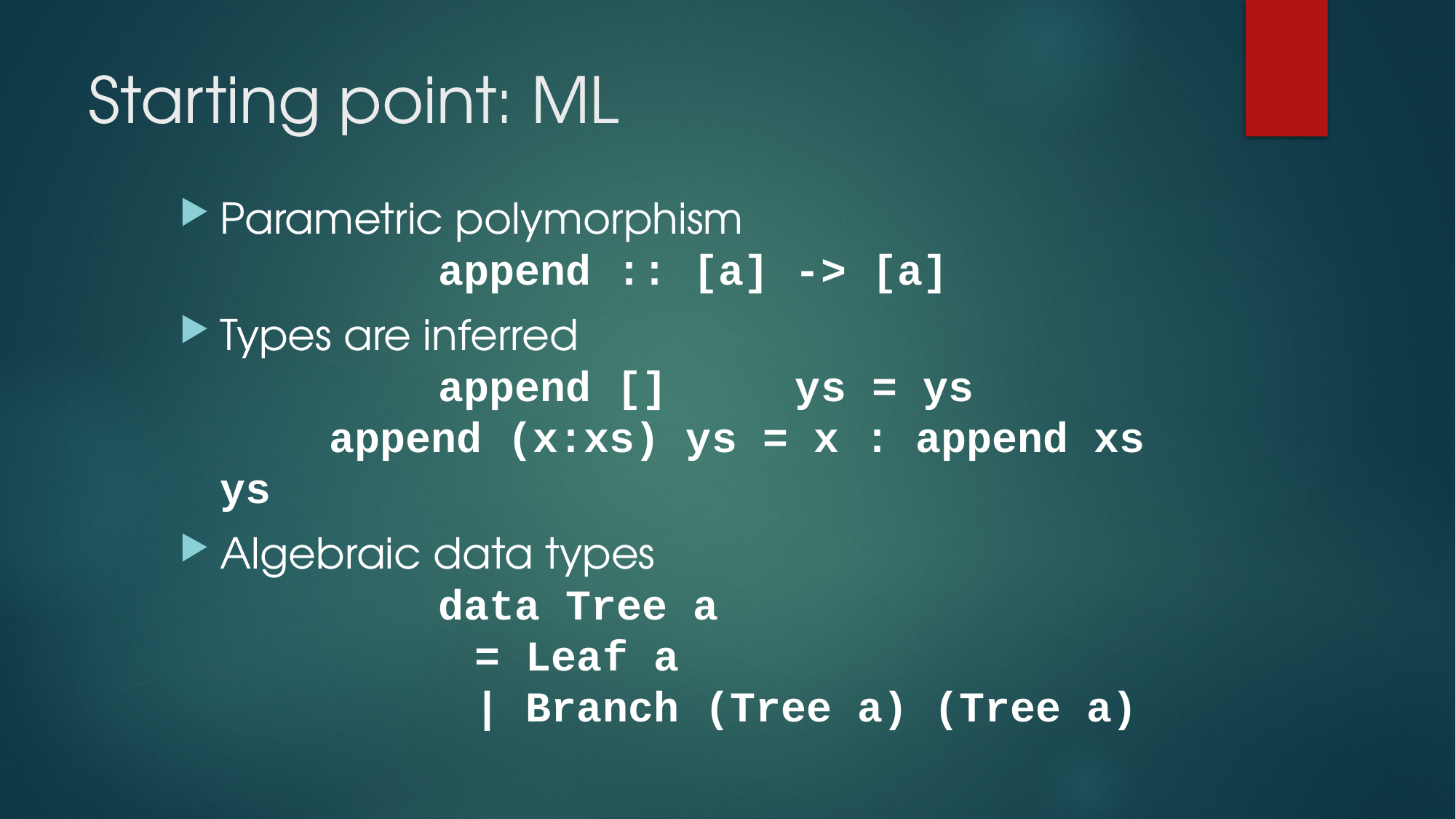

# Starting point: ML
Parametric polymorphism
		append :: [a] -> [a]
Types are inferred
		append []     ys = ys
  	append (x:xs) ys = x : append xs ys
Algebraic data types
		data Tree a
          = Leaf a
          | Branch (Tree a) (Tree a)